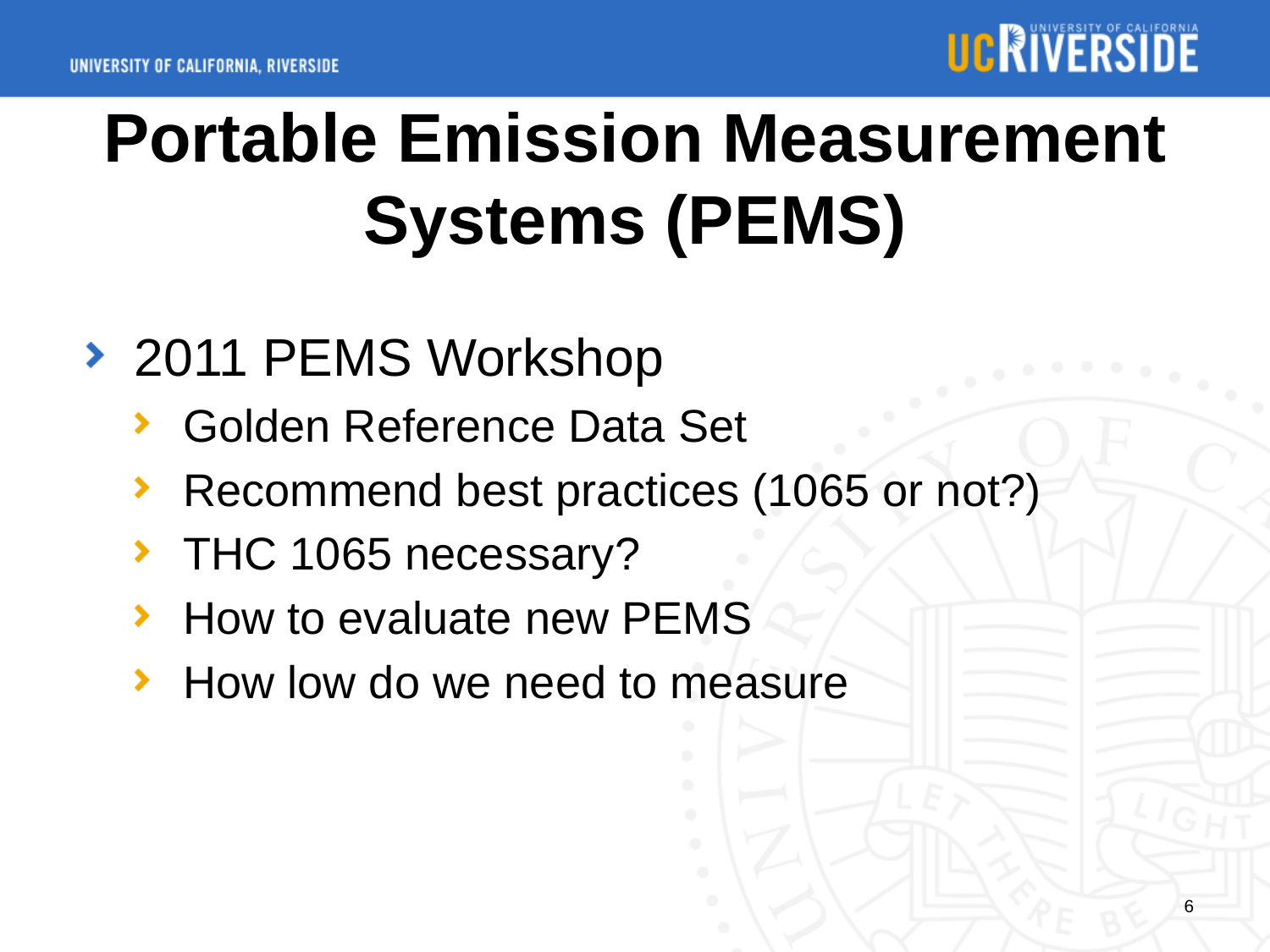

# Portable Emission Measurement Systems (PEMS)
2011 PEMS Workshop
Golden Reference Data Set
Recommend best practices (1065 or not?)
THC 1065 necessary?
How to evaluate new PEMS
How low do we need to measure

6